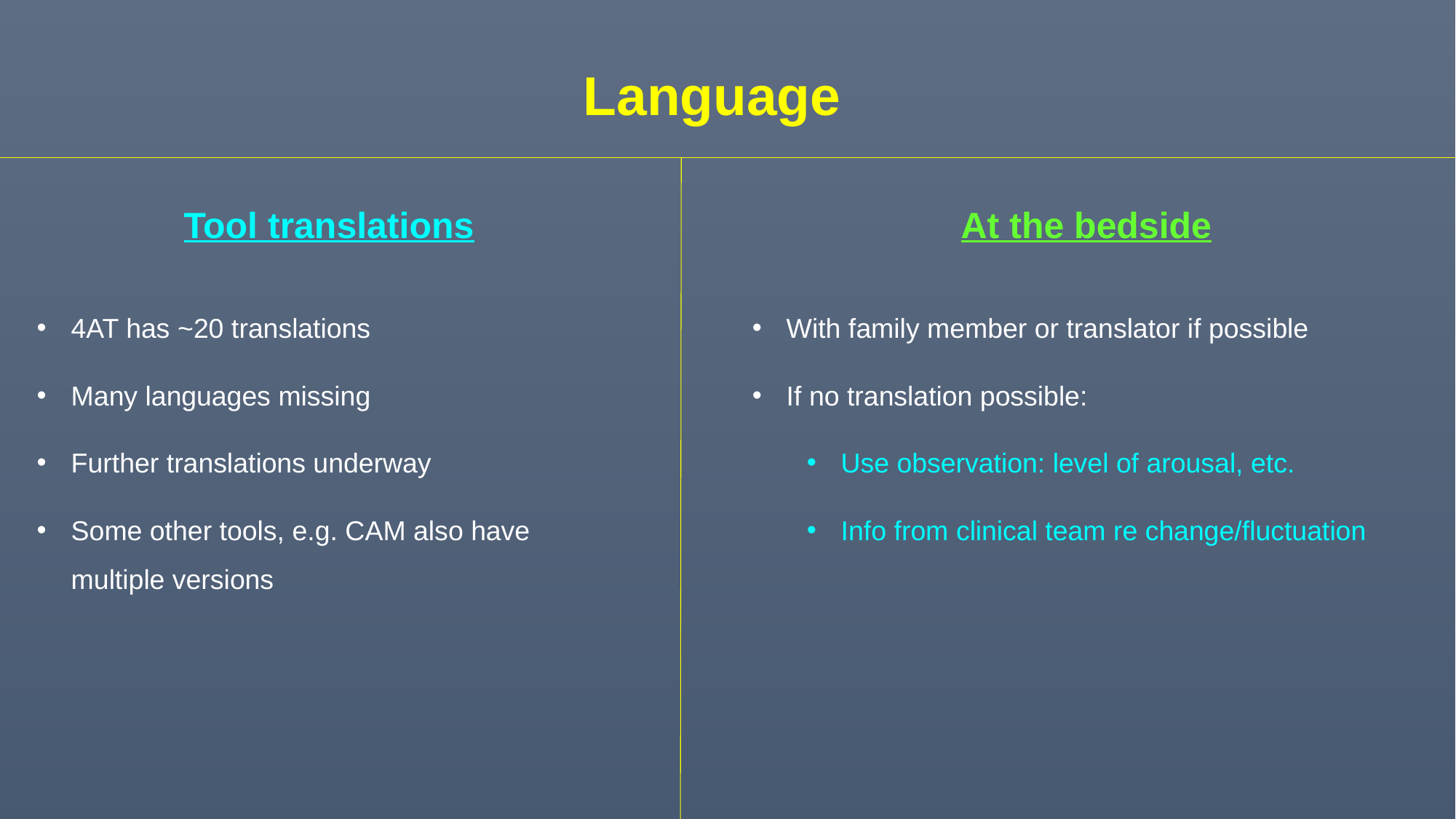

Language
Tool translations

4AT has ~20 translations
Many languages missing
Further translations underway
Some other tools, e.g. CAM also have multiple versions

At the bedside

With family member or translator if possible
If no translation possible:
Use observation: level of arousal, etc.
Info from clinical team re change/fluctuation